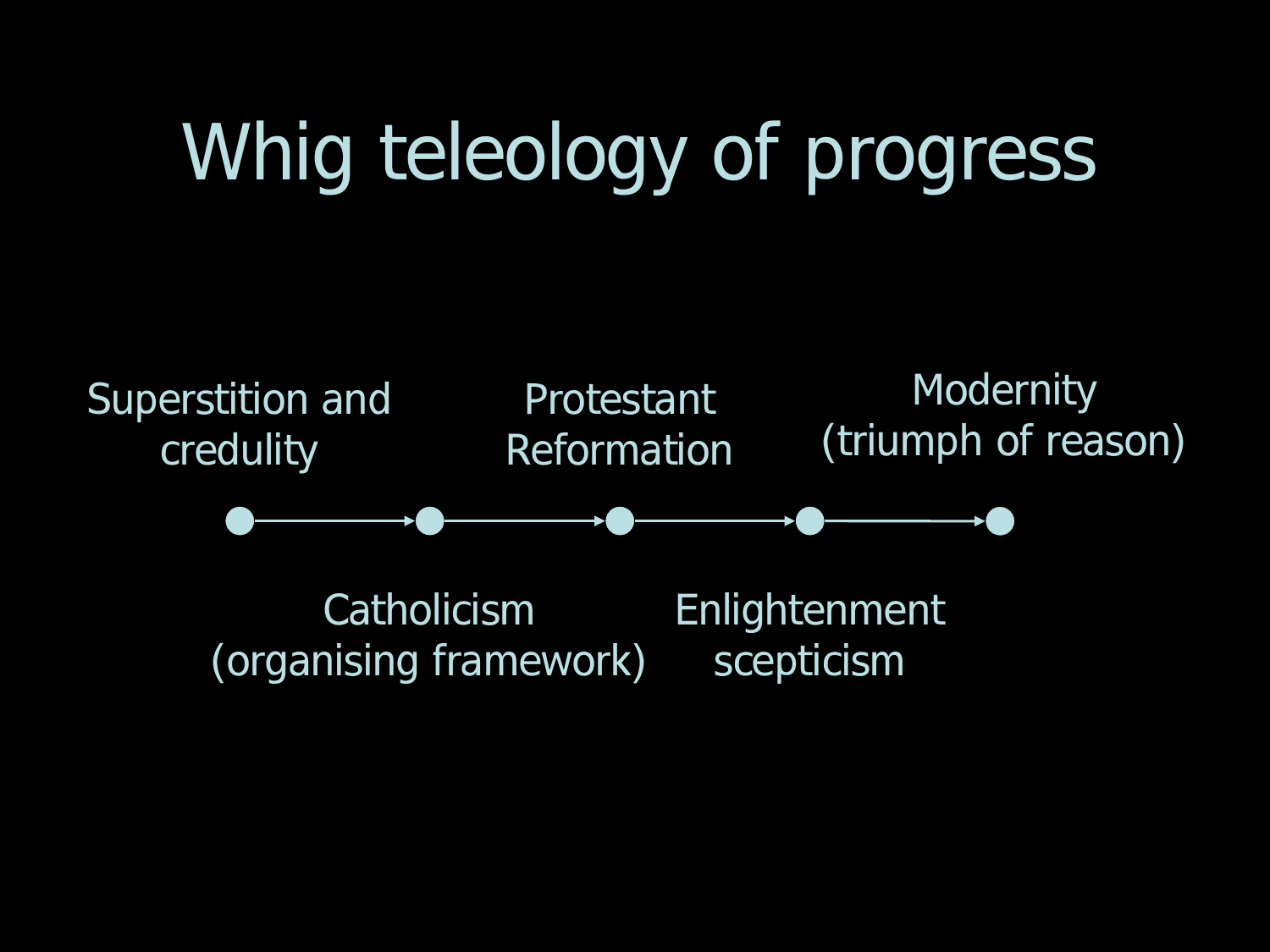

Whig teleology of progress
Modernity
(triumph of reason)
Superstition and credulity
Protestant Reformation

Catholicism
(organising framework)
Enlightenment scepticism